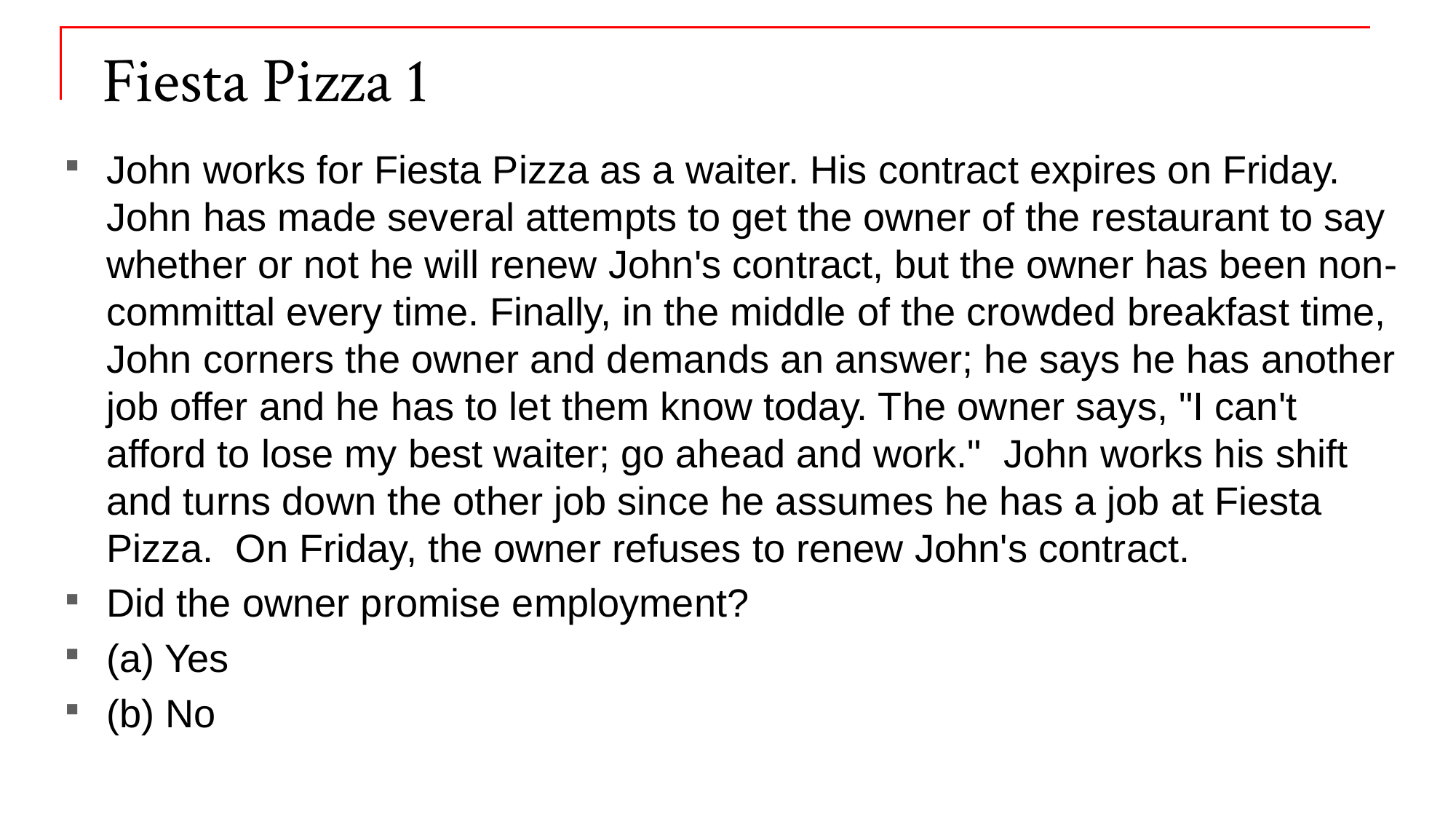

# Fiesta Pizza 1
John works for Fiesta Pizza as a waiter. His contract expires on Friday.  John has made several attempts to get the owner of the restaurant to say whether or not he will renew John's contract, but the owner has been non-committal every time. Finally, in the middle of the crowded breakfast time, John corners the owner and demands an answer; he says he has another job offer and he has to let them know today. The owner says, "I can't afford to lose my best waiter; go ahead and work."  John works his shift and turns down the other job since he assumes he has a job at Fiesta Pizza.  On Friday, the owner refuses to renew John's contract.
Did the owner promise employment?
(a) Yes
(b) No